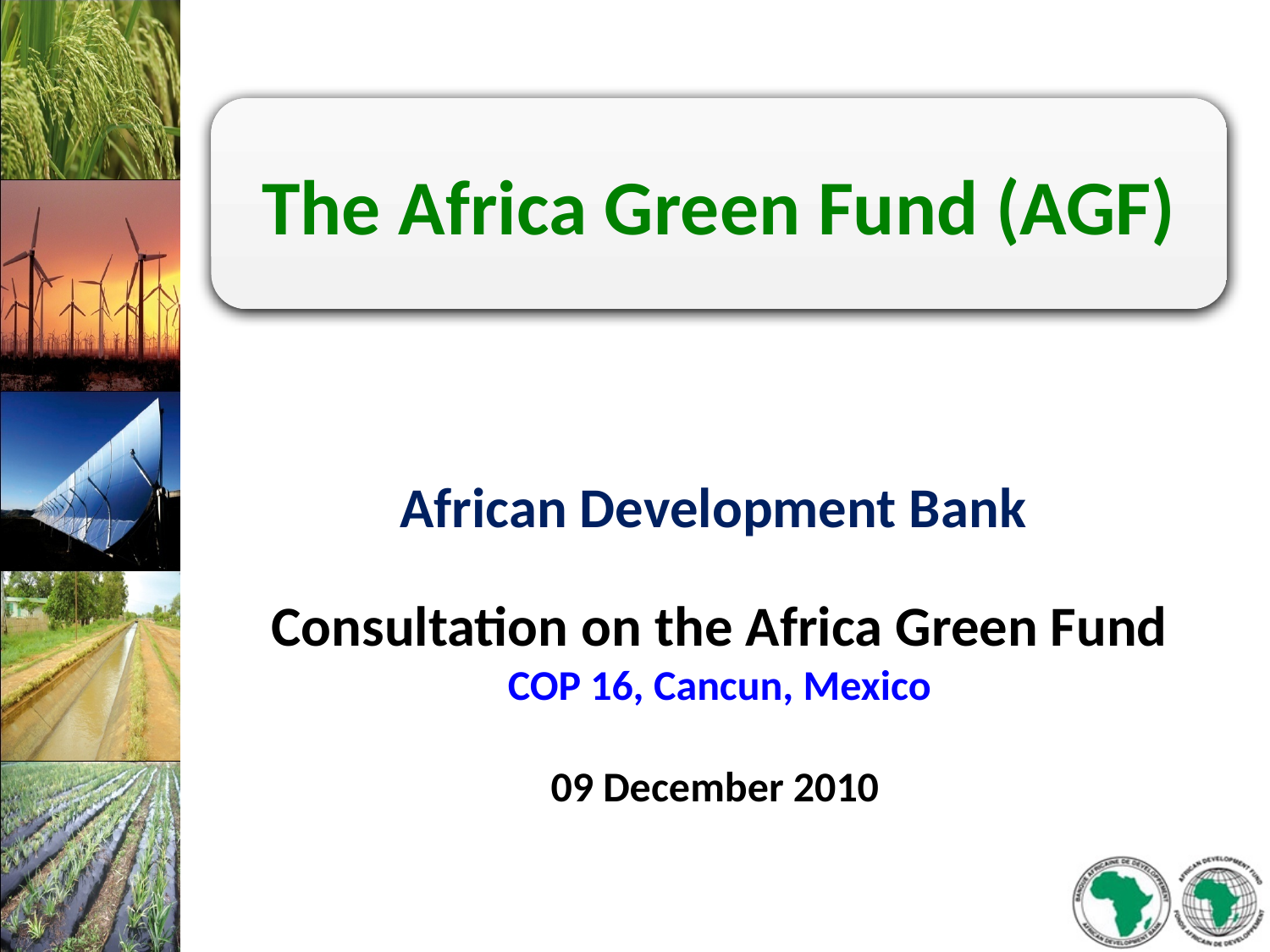

The Africa Green Fund (AGF)
African Development Bank

Consultation on the Africa Green Fund
COP 16, Cancun, Mexico

09 December 2010